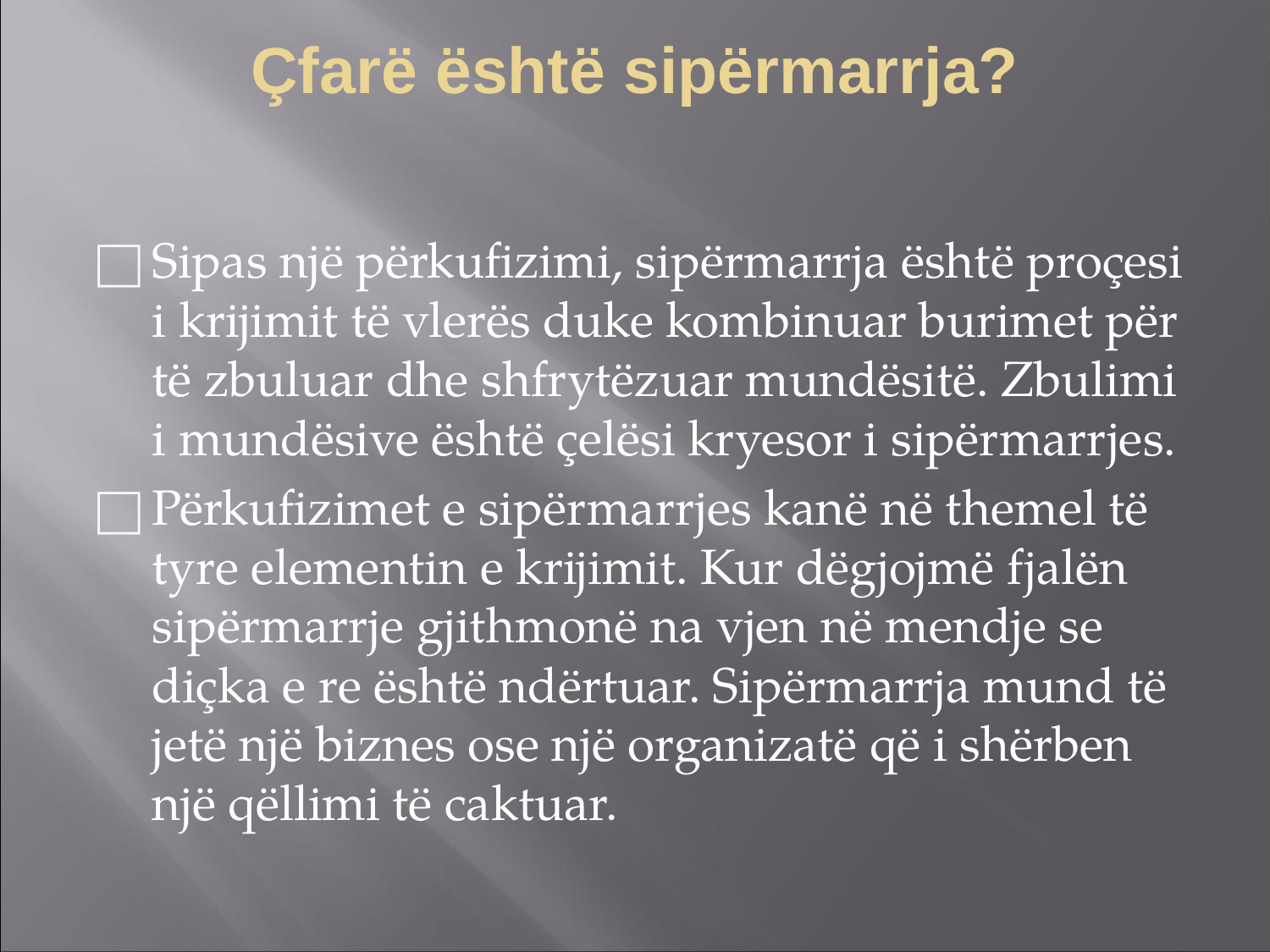

Çfarë është sipërmarrja?
Sipas një përkufizimi, sipërmarrja është proçesi i krijimit të vlerës duke kombinuar burimet për të zbuluar dhe shfrytëzuar mundësitë. Zbulimi i mundësive është çelësi kryesor i sipërmarrjes.
Përkufizimet e sipërmarrjes kanë në themel të tyre elementin e krijimit. Kur dëgjojmë fjalën sipërmarrje gjithmonë na vjen në mendje se diçka e re është ndërtuar. Sipërmarrja mund të jetë një biznes ose një organizatë që i shërben një qëllimi të caktuar.